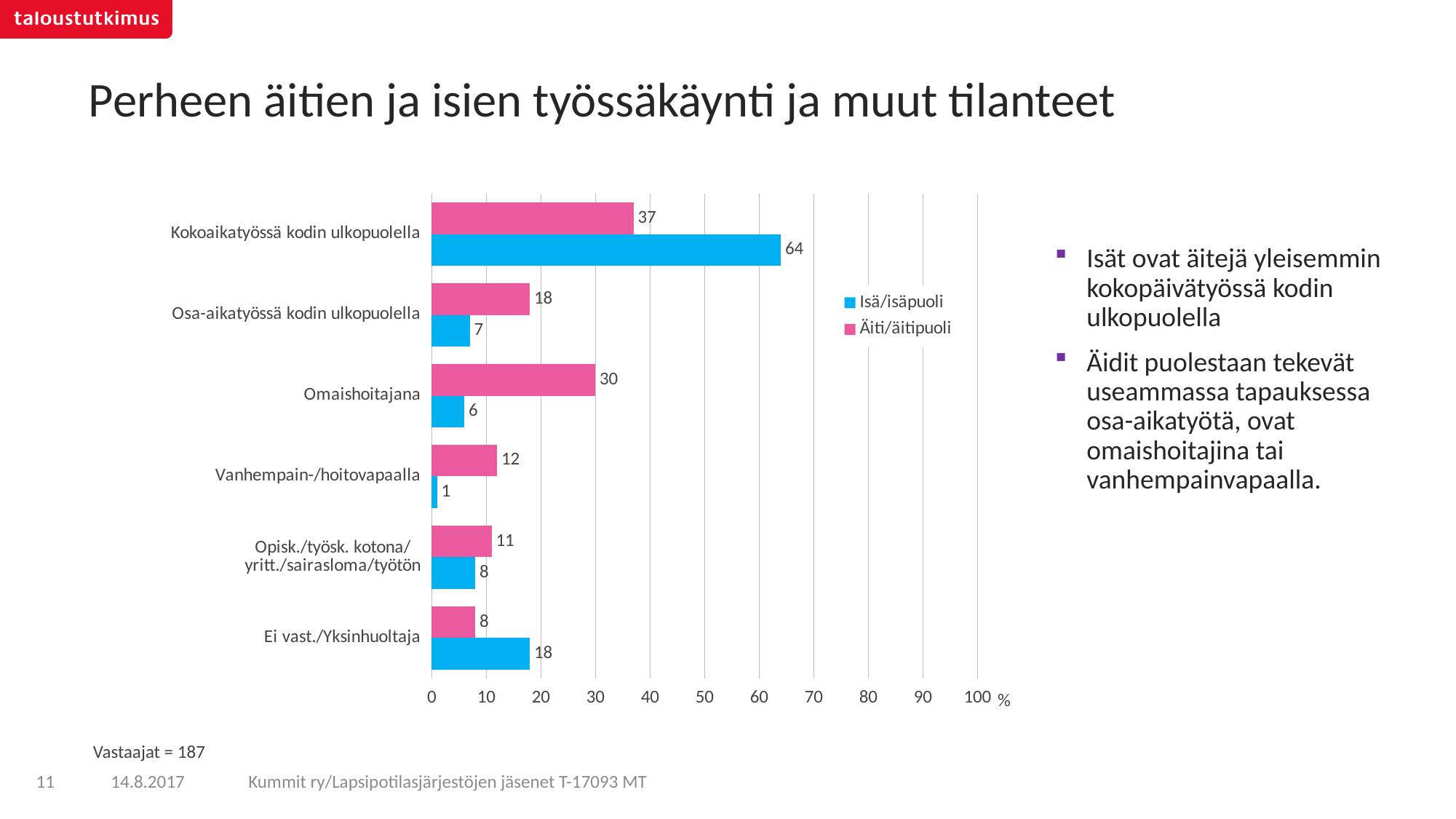

# Perheen äitien ja isien työssäkäynti ja muut tilanteet

### Chart

| Category | Äiti/äitipuoli | Isä/isäpuoli |
|---|---|---|
| Kokoaikatyössä kodin ulkopuolella | 37.0 | 64.0 |
| Osa-aikatyössä kodin ulkopuolella | 18.0 | 7.0 |
| Omaishoitajana | 30.0 | 6.0 |
| Vanhempain-/hoitovapaalla | 12.0 | 1.0 |
| Opisk./työsk. kotona/
yritt./sairasloma/työtön | 11.0 | 8.0 |
| Ei vast./Yksinhuoltaja | 8.0 | 18.0 |
Isät ovat äitejä yleisemmin kokopäivätyössä kodin ulkopuolella
Äidit puolestaan tekevät useammassa tapauksessa osa-aikatyötä, ovat omaishoitajina tai vanhempainvapaalla.
Vastaajat = 187
11
Kummit ry/Lapsipotilasjärjestöjen jäsenet T-17093 MT
14.8.2017